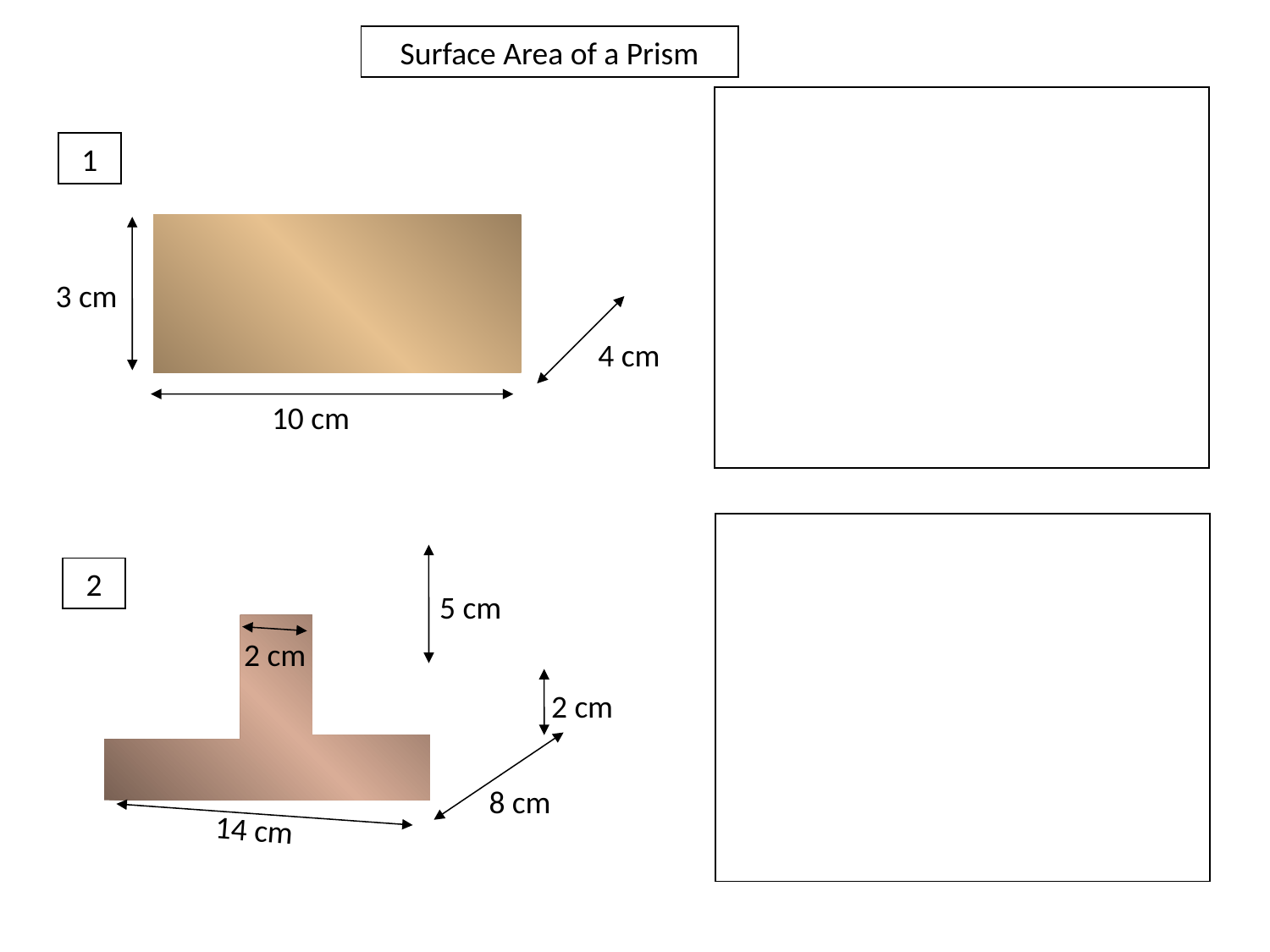

Surface Area of a Prism

1

3 cm

4 cm
10 cm

5 cm

2 cm

2 cm

8 cm

14 cm

2
Worksheet 1